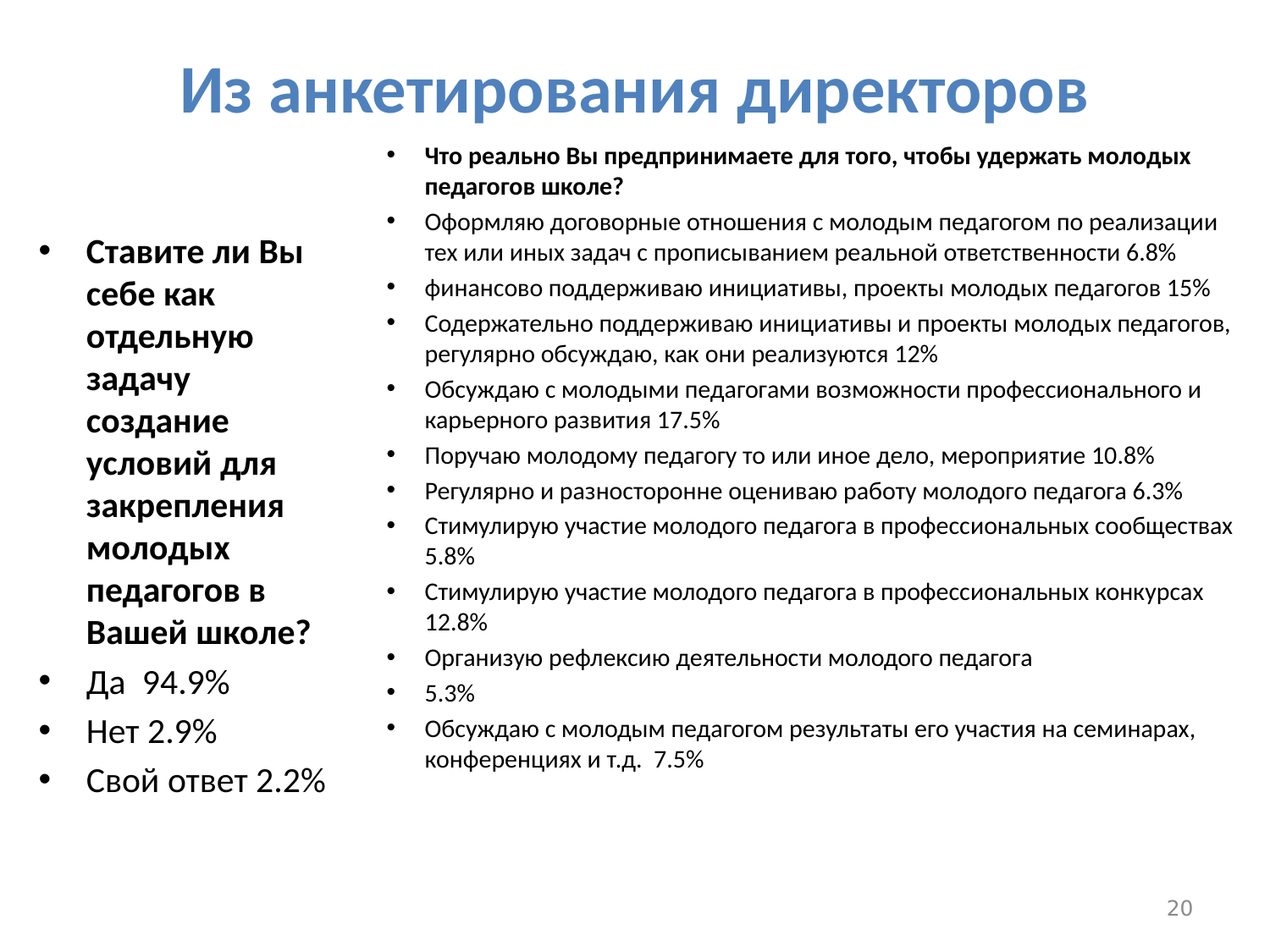

# Из анкетирования директоров
Что реально Вы предпринимаете для того, чтобы удержать молодых педагогов школе?
Оформляю договорные отношения с молодым педагогом по реализации тех или иных задач с прописыванием реальной ответственности 6.8%
финансово поддерживаю инициативы, проекты молодых педагогов 15%
Содержательно поддерживаю инициативы и проекты молодых педагогов, регулярно обсуждаю, как они реализуются 12%
Обсуждаю с молодыми педагогами возможности профессионального и карьерного развития 17.5%
Поручаю молодому педагогу то или иное дело, мероприятие 10.8%
Регулярно и разносторонне оцениваю работу молодого педагога 6.3%
Стимулирую участие молодого педагога в профессиональных сообществах 5.8%
Стимулирую участие молодого педагога в профессиональных конкурсах 12.8%
Организую рефлексию деятельности молодого педагога
5.3%
Обсуждаю с молодым педагогом результаты его участия на семинарах, конференциях и т.д.  7.5%

Ставите ли Вы себе как отдельную задачу создание условий для закрепления молодых педагогов в Вашей школе?
Да  94.9%
Нет 2.9%
Свой ответ 2.2%

20